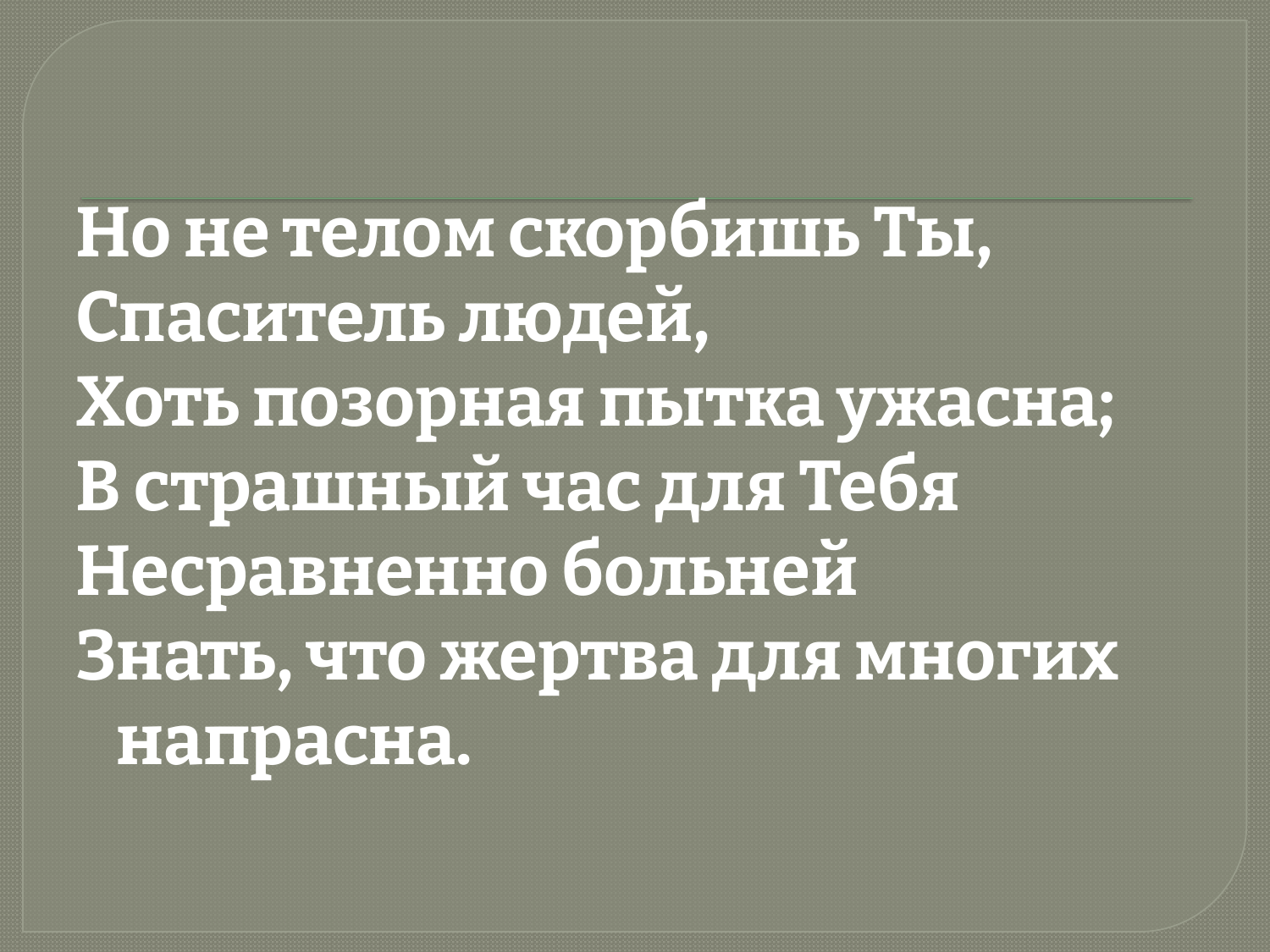

#
Но не телом скорбишь Ты,
Спаситель людей,
Хоть позорная пытка ужасна;
В страшный час для Тебя
Несравненно больней
Знать, что жертва для многих напрасна.